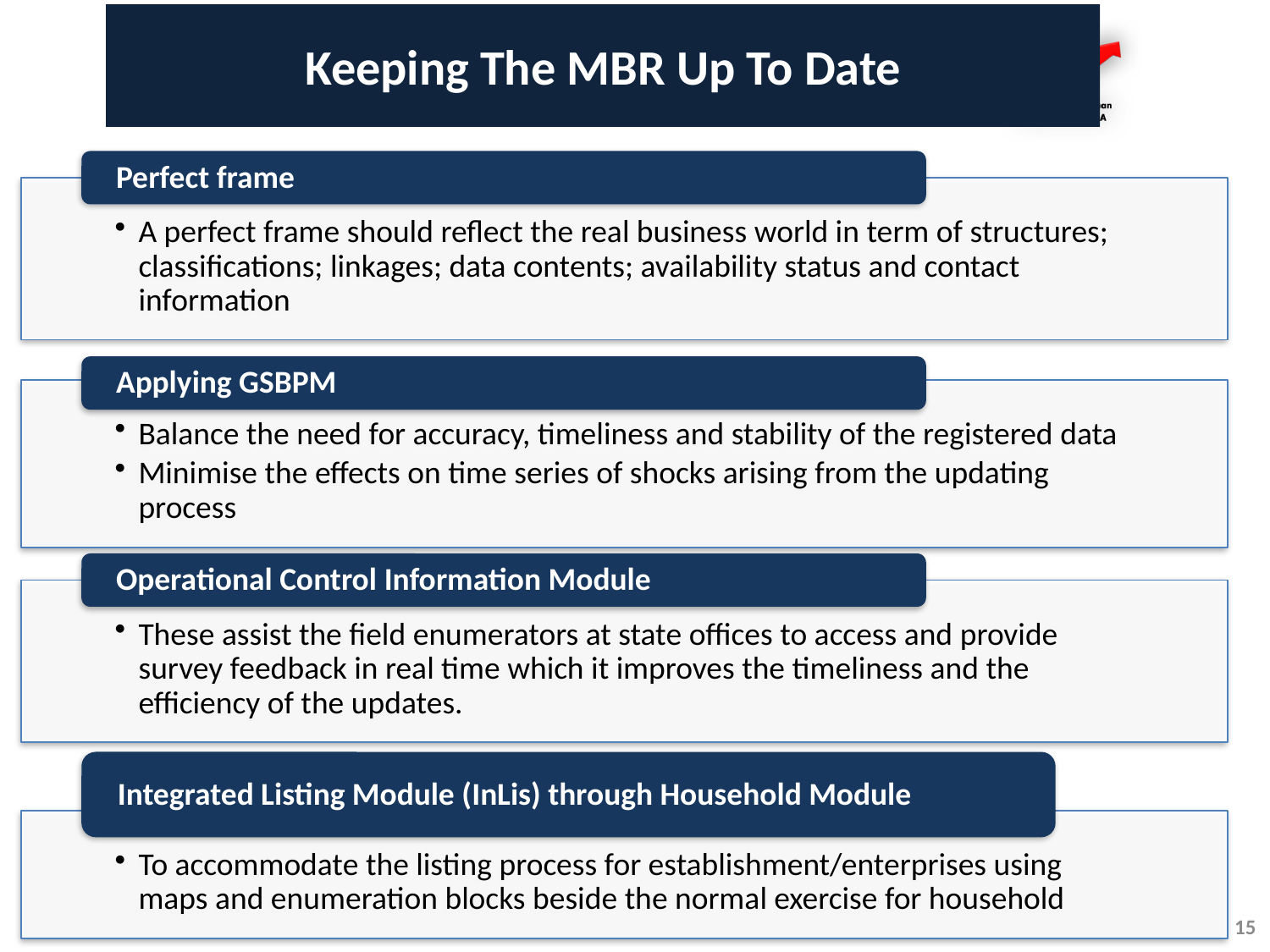

# Keeping The MBR Up To Date
A perfect frame should reflect the real business world in term of structures; classifications; linkages; data contents; availability status and contact information
Perfect frame
Balance the need for accuracy, timeliness and stability of the registered data
Minimise the effects on time series of shocks arising from the updating process
Applying GSBPM
These assist the field enumerators at state offices to access and provide survey feedback in real time which it improves the timeliness and the efficiency of the updates.
Operational Control Information Module
To accommodate the listing process for establishment/enterprises using maps and enumeration blocks beside the normal exercise for household
Integrated Listing Module (InLis) through Household Module
15